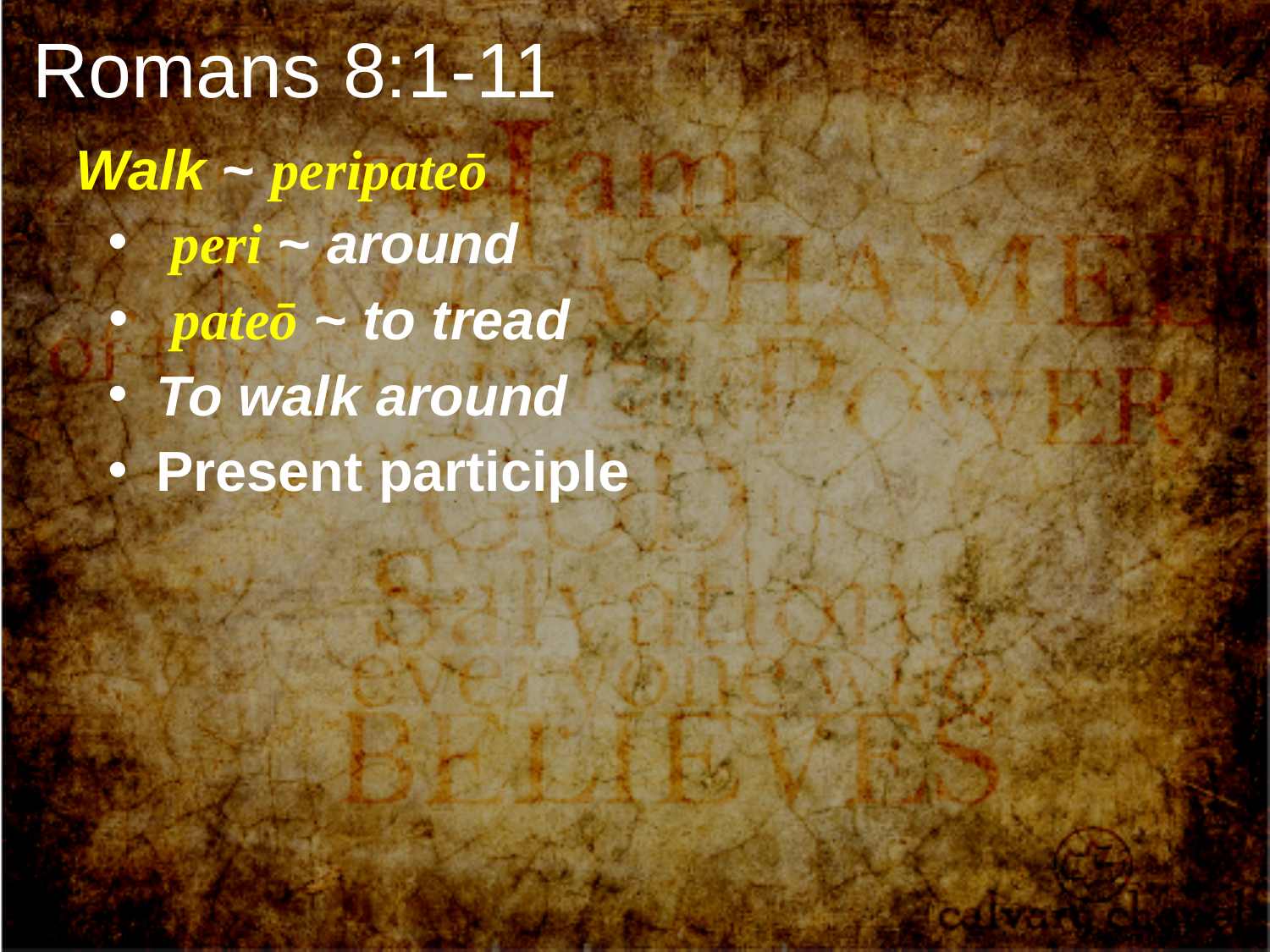

Romans 8:1-11
Walk ~ peripateō

 peri ~ around
 pateō ~ to tread
To walk around
Present participle